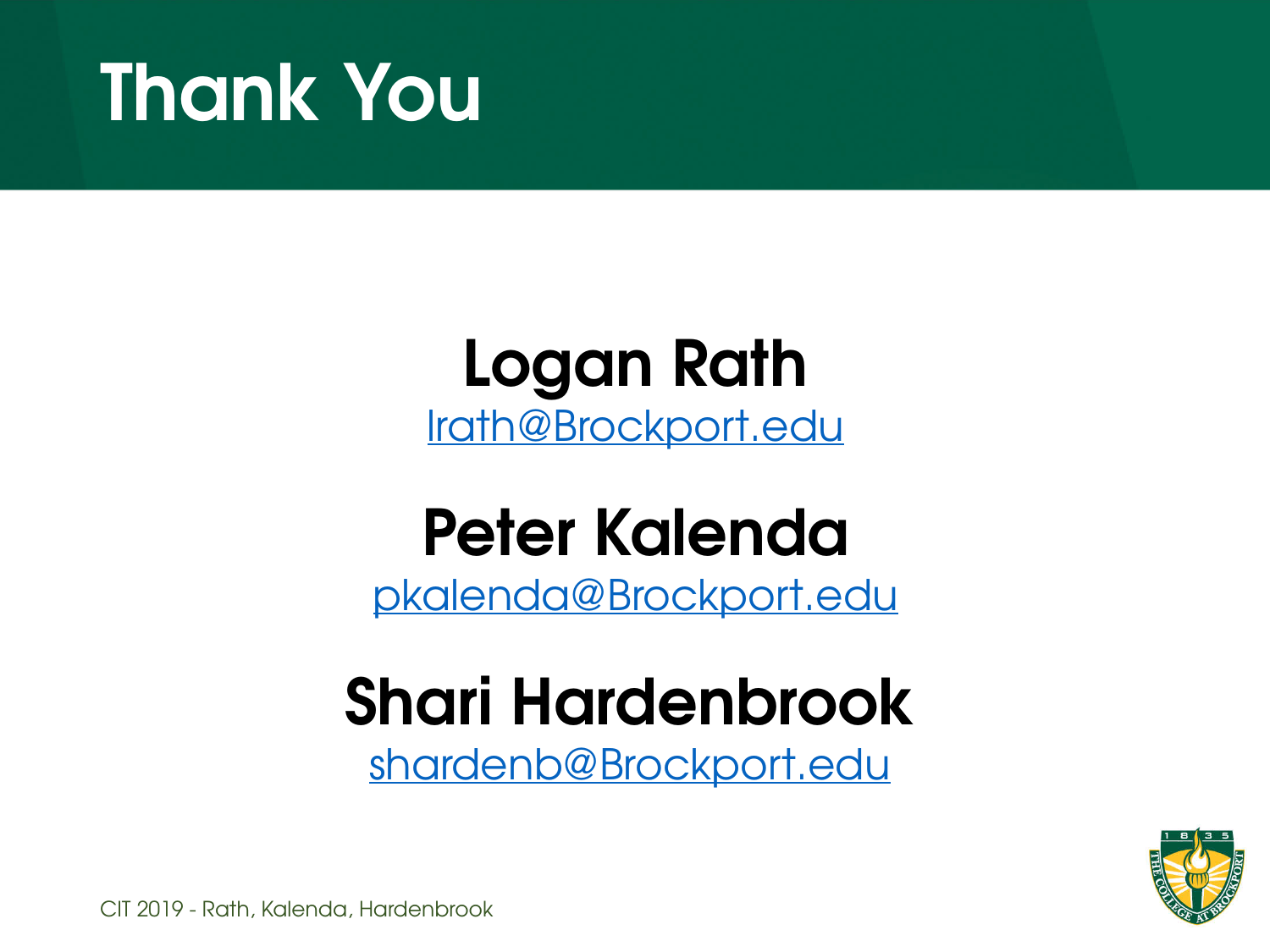

# Thank You
Logan Rath
lrath@Brockport.edu
Peter Kalenda
pkalenda@Brockport.edu
Shari Hardenbrook shardenb@Brockport.edu
CIT 2019 - Rath, Kalenda, Hardenbrook